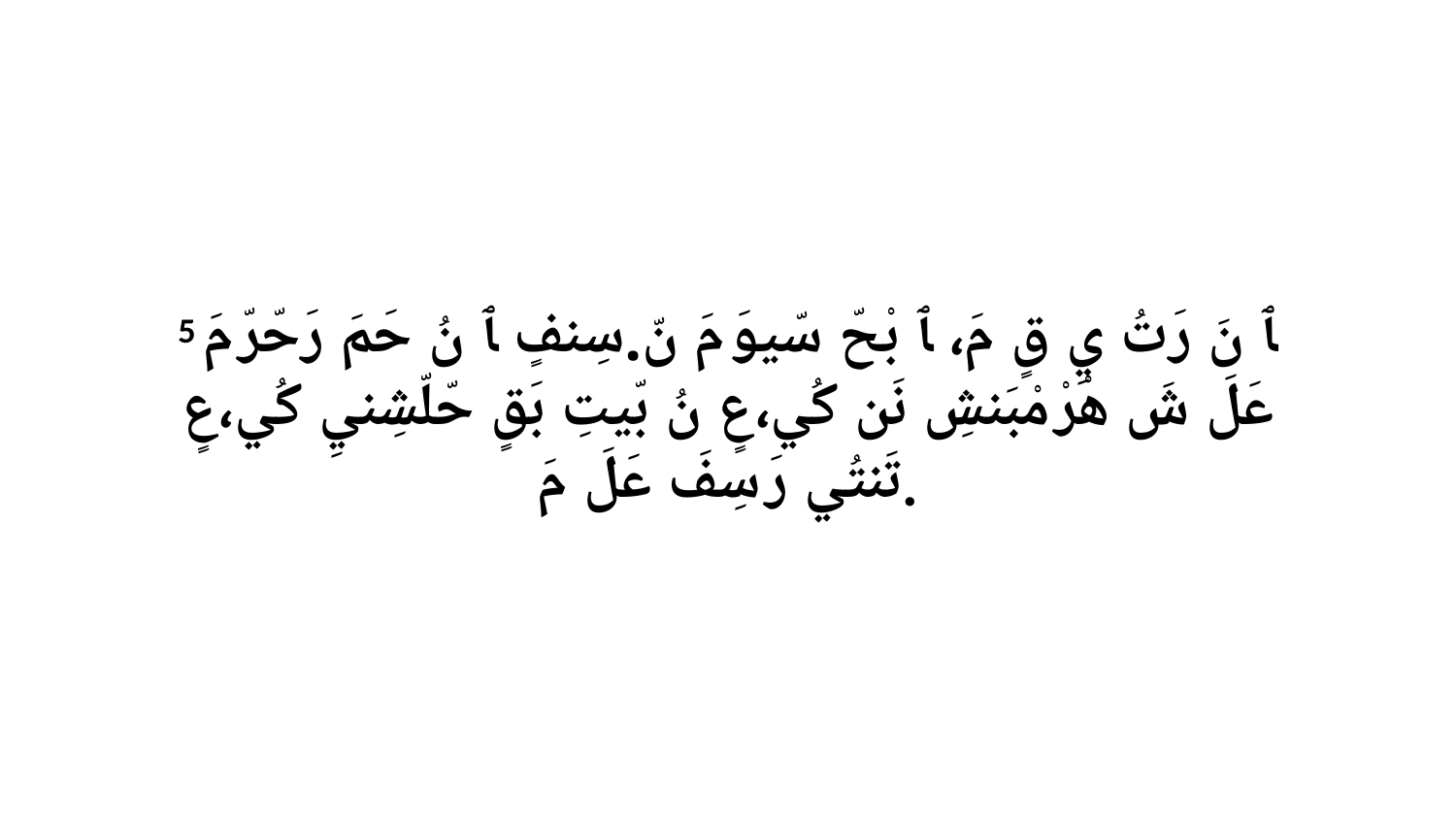

5 ﭑ نَ رَتُ يِ قٍ مَ، ﭑ بْحّ سّيوَ مَ نّ.سِنفٍ ﭑ نُ حَمَ رَحّرّ مَ عَلَ شَ هْرْ مْبَنشِ نَن كُي،عٍ نُ بّيتِ بَقٍ حّلّشِنيِ كُي،عٍ تَنتُي رَ سِفَ عَلَ مَ.